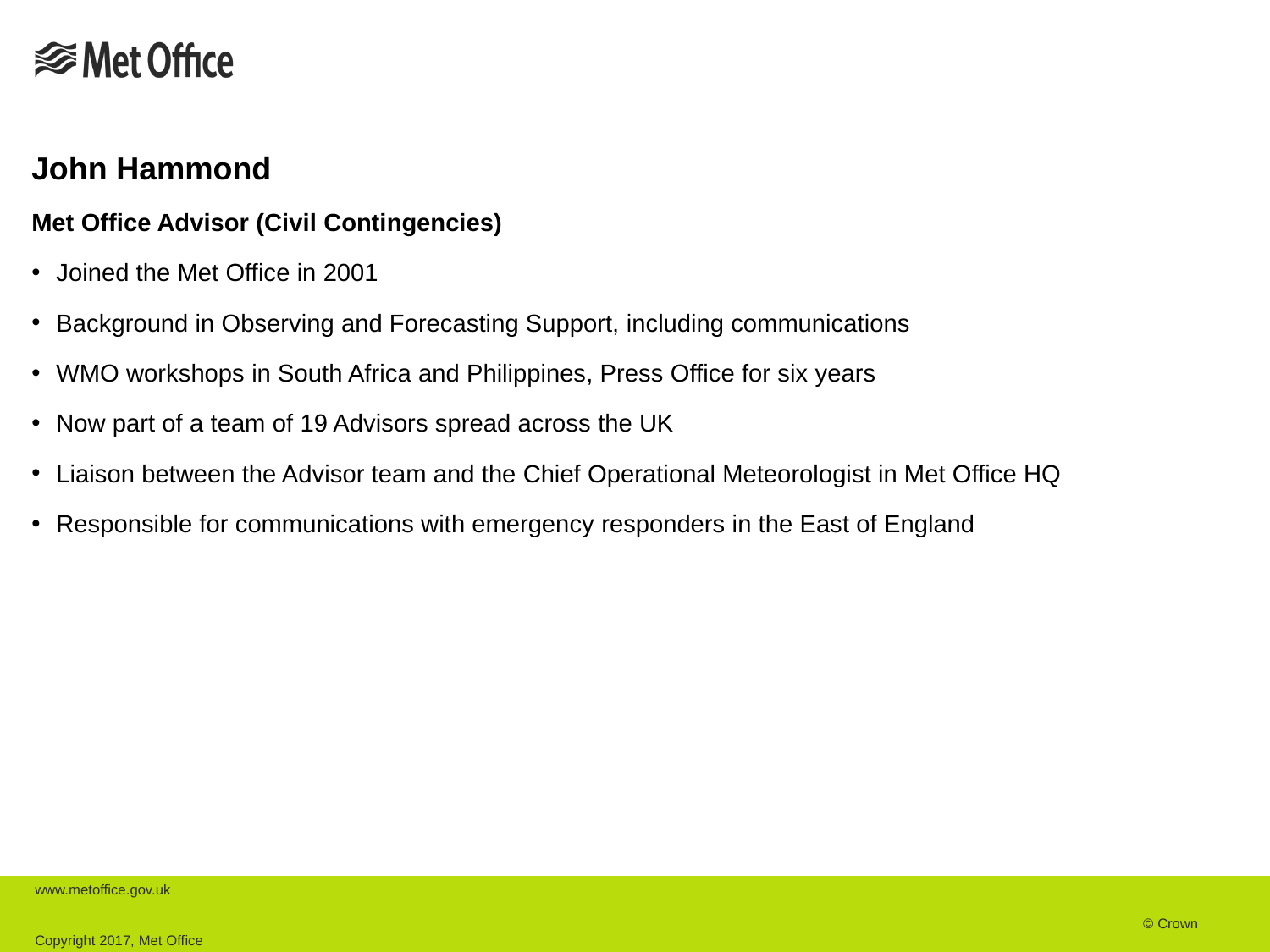

John Hammond

Met Office Advisor (Civil Contingencies)
Joined the Met Office in 2001

Background in Observing and Forecasting Support, including communications
WMO workshops in South Africa and Philippines, Press Office for six years
Now part of a team of 19 Advisors spread across the UK
Liaison between the Advisor team and the Chief Operational Meteorologist in Met Office HQ
Responsible for communications with emergency responders in the East of England

www.metoffice.gov.uk																									                       © Crown Copyright 2017, Met Office